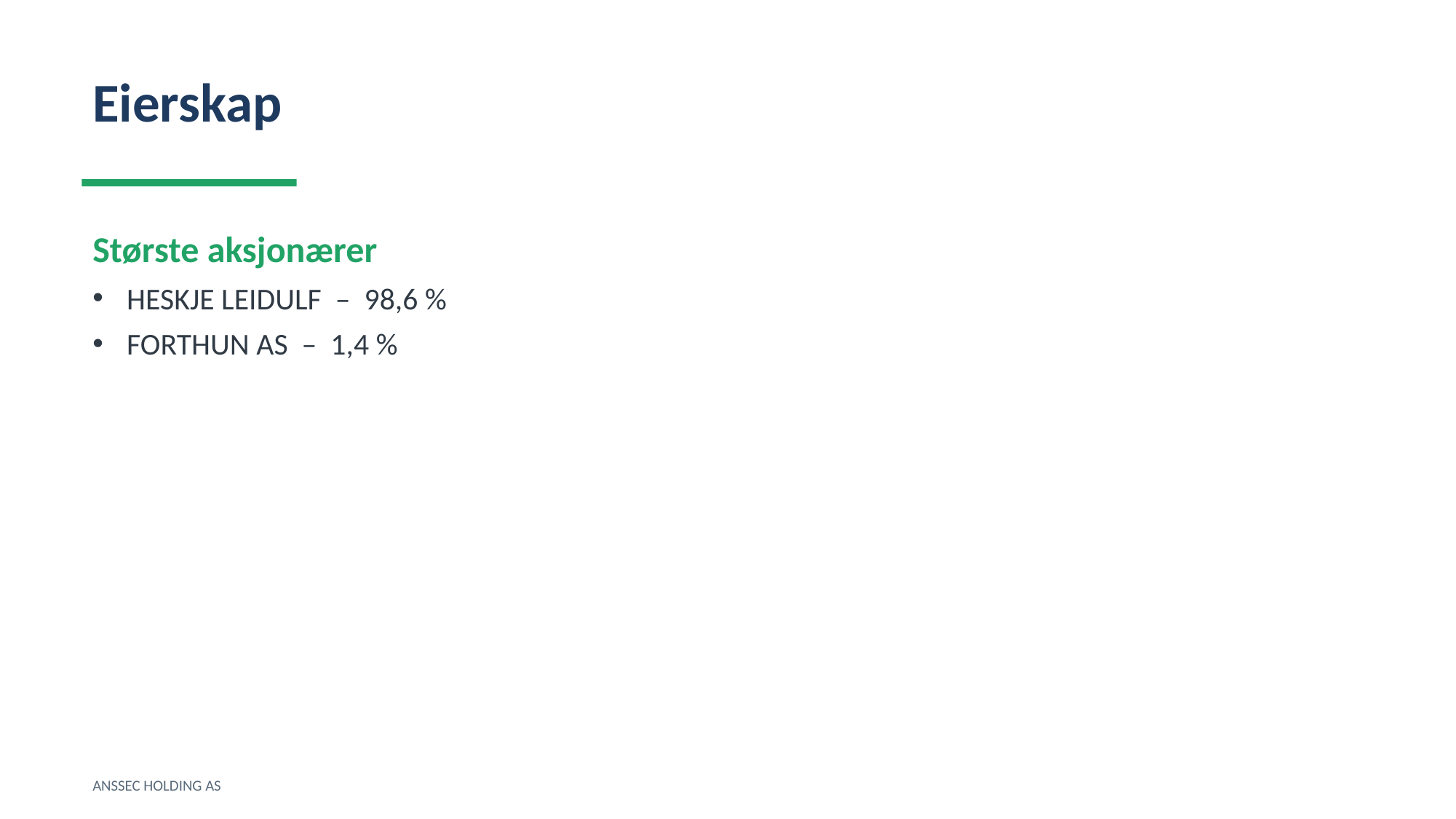

Eierskap

Største aksjonærer
HESKJE LEIDULF  –  98,6 %
FORTHUN AS  –  1,4 %
ANSSEC HOLDING AS